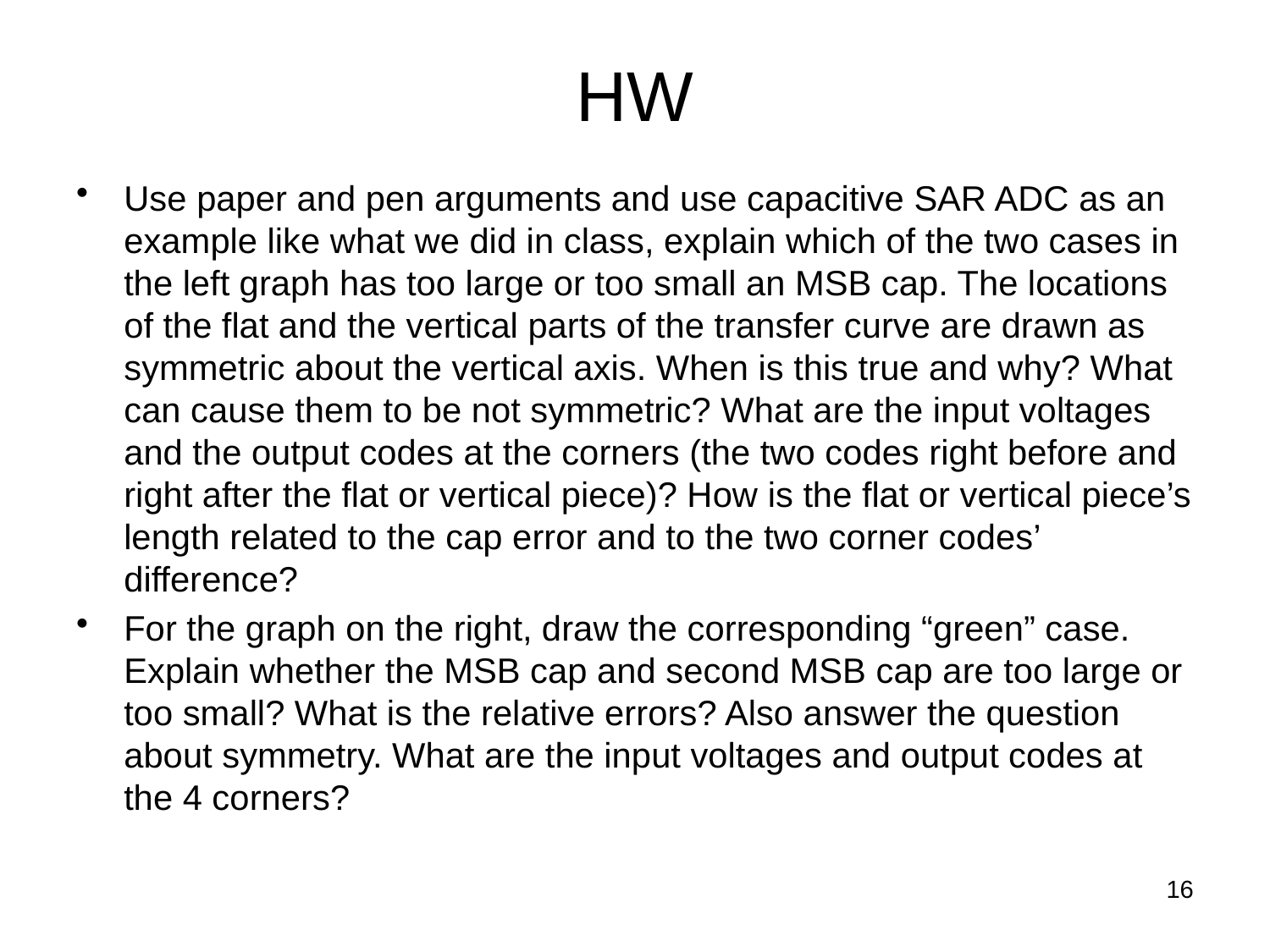

# HW
Use paper and pen arguments and use capacitive SAR ADC as an example like what we did in class, explain which of the two cases in the left graph has too large or too small an MSB cap. The locations of the flat and the vertical parts of the transfer curve are drawn as symmetric about the vertical axis. When is this true and why? What can cause them to be not symmetric? What are the input voltages and the output codes at the corners (the two codes right before and right after the flat or vertical piece)? How is the flat or vertical piece’s length related to the cap error and to the two corner codes’ difference?
For the graph on the right, draw the corresponding “green” case. Explain whether the MSB cap and second MSB cap are too large or too small? What is the relative errors? Also answer the question about symmetry. What are the input voltages and output codes at the 4 corners?
16